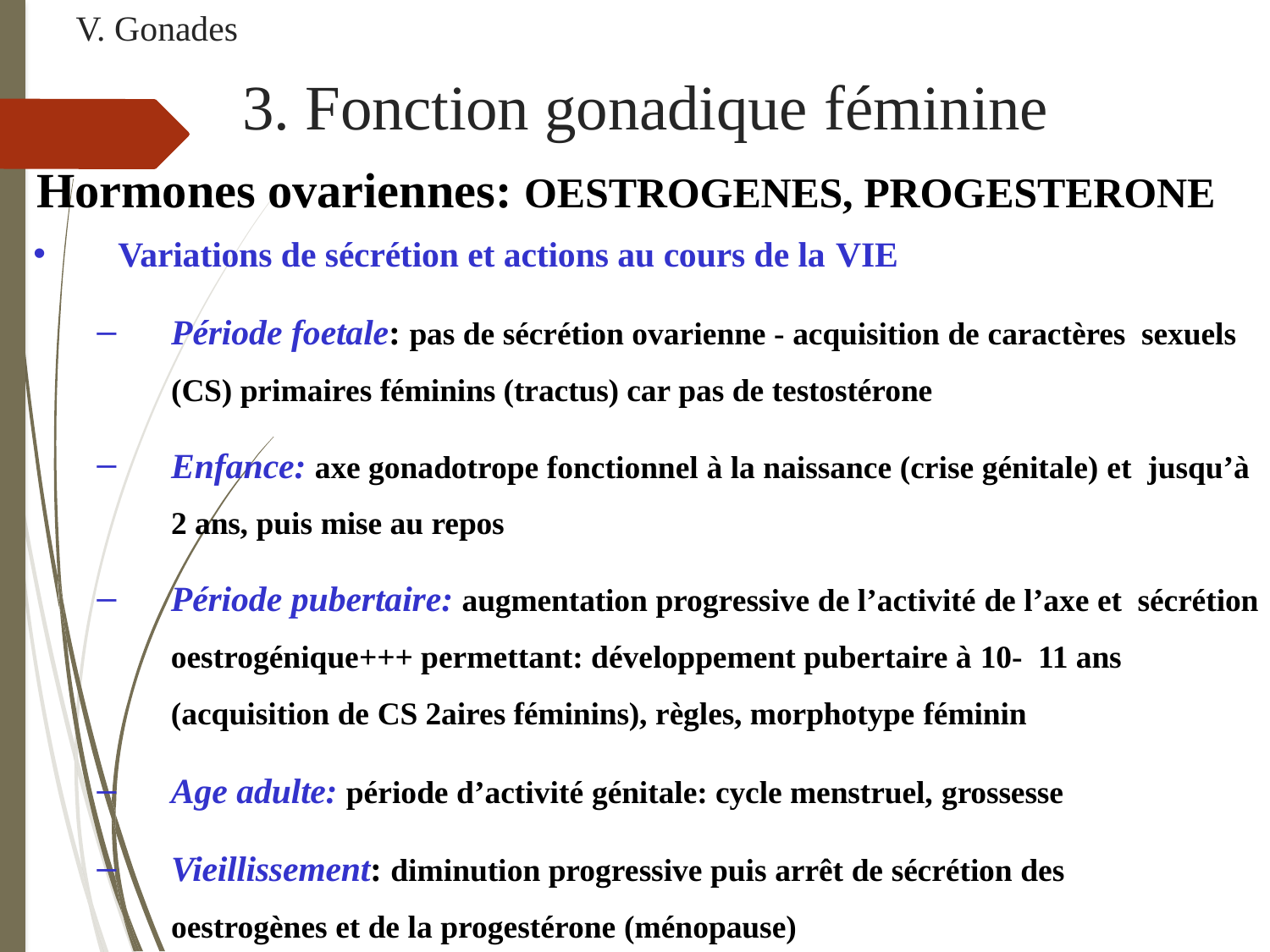

V. Gonades
# 3. Fonction gonadique féminine
Hormones ovariennes: OESTROGENES, PROGESTERONE
Variations de sécrétion et actions au cours de la VIE
Période foetale: pas de sécrétion ovarienne - acquisition de caractères  sexuels (CS) primaires féminins (tractus) car pas de testostérone
Enfance: axe gonadotrope fonctionnel à la naissance (crise génitale) et  jusqu’à 2 ans, puis mise au repos
Période pubertaire: augmentation progressive de l’activité de l’axe et  sécrétion oestrogénique+++ permettant: développement pubertaire à 10-  11 ans (acquisition de CS 2aires féminins), règles, morphotype féminin

Age adulte: période d’activité génitale: cycle menstruel, grossesse
Vieillissement: diminution progressive puis arrêt de sécrétion des  oestrogènes et de la progestérone (ménopause)